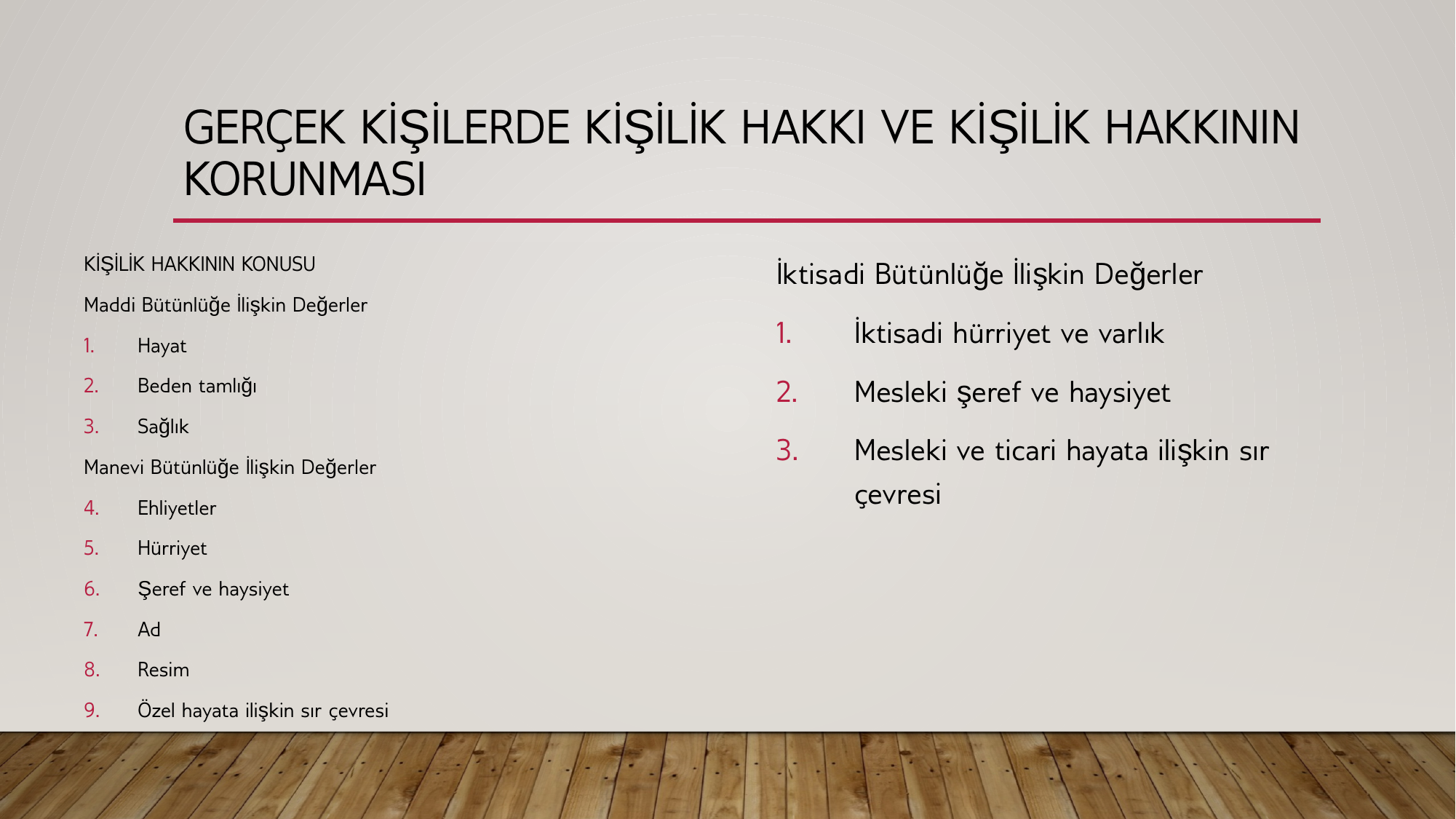

# GERÇEK KİŞİLERDE KİŞİLİK HAKKI VE KİŞİLİK HAKKININ KORUNMASI
KİŞİLİK HAKKININ KONUSU
Maddi Bütünlüğe İlişkin Değerler
Hayat
Beden tamlığı
Sağlık
Manevi Bütünlüğe İlişkin Değerler
Ehliyetler
Hürriyet
Şeref ve haysiyet
Ad
Resim
Özel hayata ilişkin sır çevresi
İktisadi Bütünlüğe İlişkin Değerler
İktisadi hürriyet ve varlık
Mesleki şeref ve haysiyet
Mesleki ve ticari hayata ilişkin sır çevresi